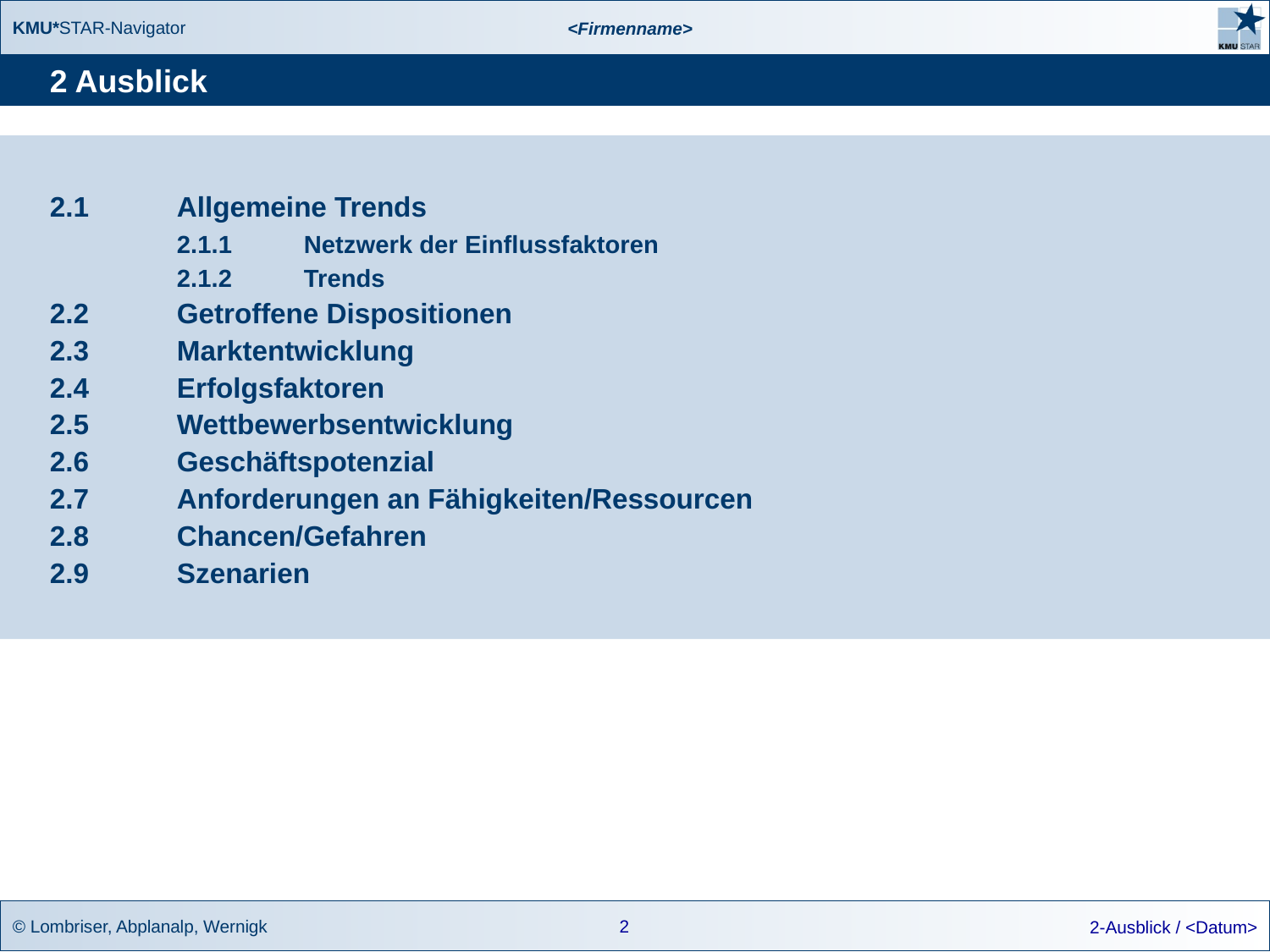

# 2 Ausblick
2.1	Allgemeine Trends
	2.1.1	Netzwerk der Einflussfaktoren
	2.1.2	Trends
2.2	Getroffene Dispositionen
2.3	Marktentwicklung
2.4	Erfolgsfaktoren
2.5	Wettbewerbsentwicklung
2.6	Geschäftspotenzial
2.7	Anforderungen an Fähigkeiten/Ressourcen
2.8	Chancen/Gefahren
2.9	Szenarien
2
2-Ausblick / <Datum>